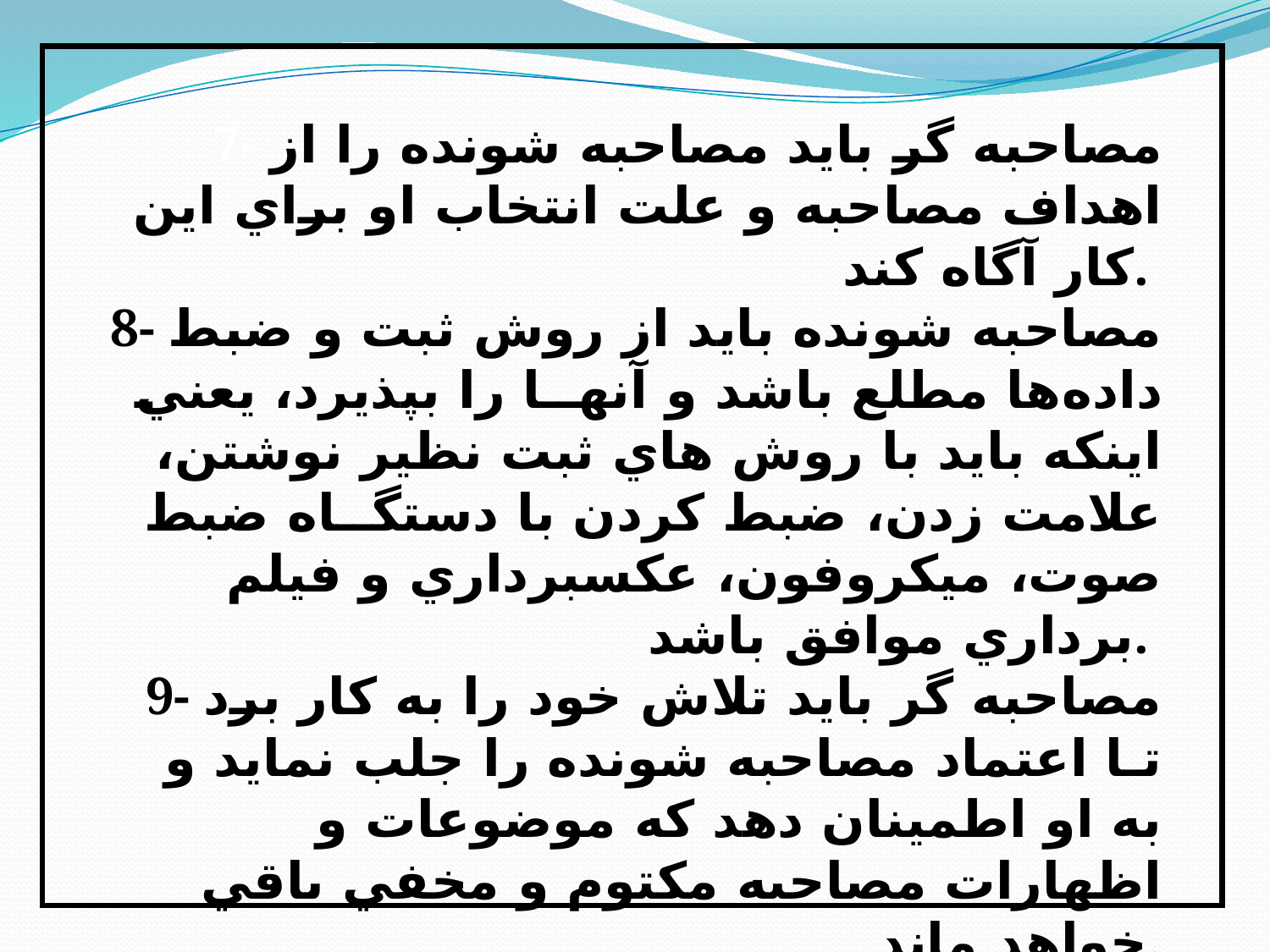

7- مصاحبه گر بايد مصاحبه شونده را از اهداف مصاحبه و علت انتخاب او براي اين کار آگاه کند.
8- مصاحبه شونده بايد از روش ثبت و ضبط داده‌ها مطلع باشد و آنهــا را بپذيرد، يعني اينکه بايد با روش هاي ثبت نظير نوشتن، علامت زدن، ضبط کردن با دستگــاه ضبط صوت، ميکروفون، عکسبرداري و فيلم برداري موافق باشد.
9- مصاحبه گر بايد تلاش خود را به کار برد تـا اعتماد مصاحبه شونده را جلب نمايد و به او اطمينان دهد که موضوعات و اظهارات مصاحبه مکتوم و مخفي باقي خواهد ماند.
10- مصاحبه کننده بايد از دادن پاسخ مستقيم و صريح که مبين عقيده اش در خصوص موضوع مورد سوال مصاحبه شونده باشد  پرهيز کند.